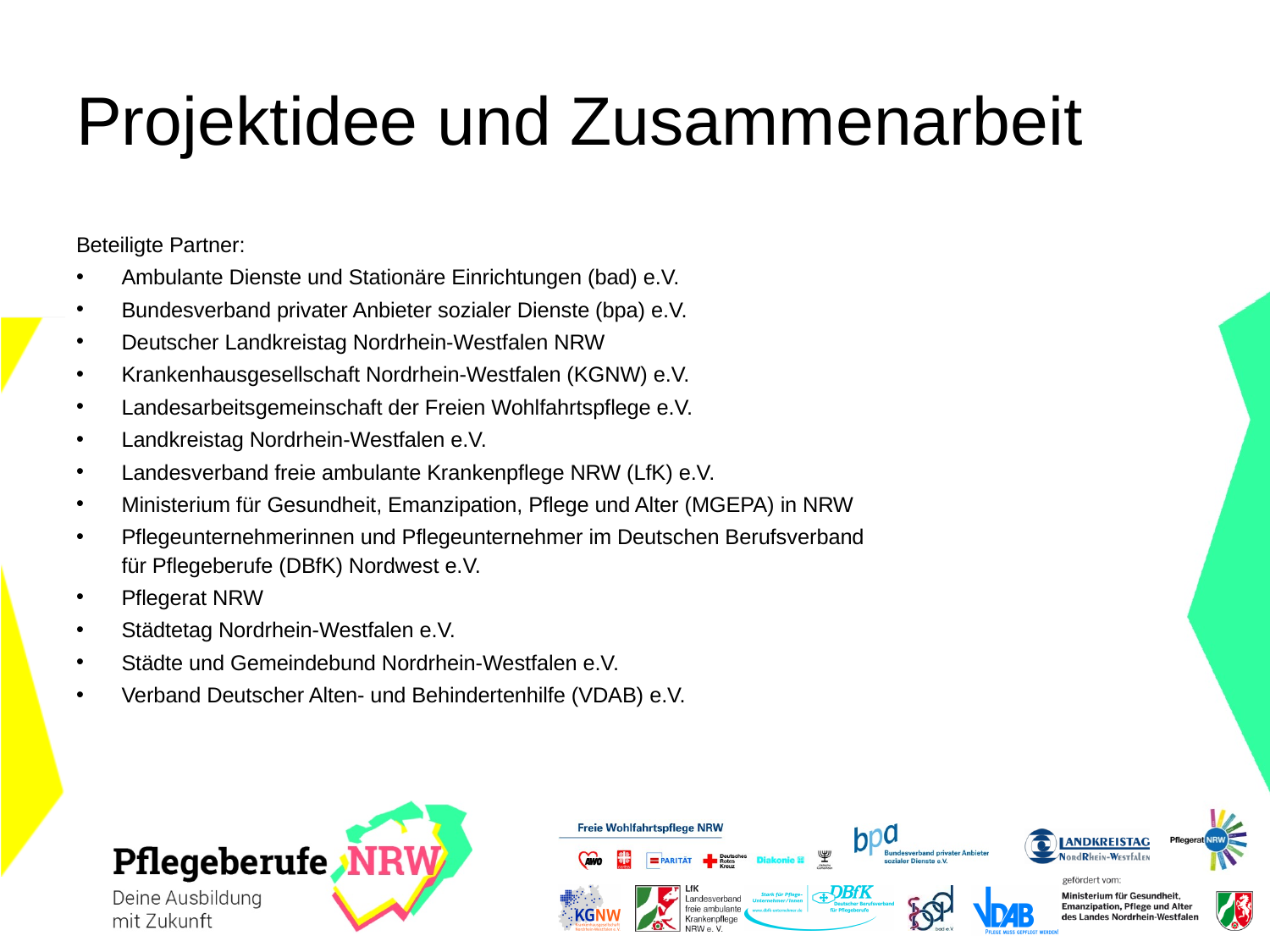

# Projektidee und Zusammenarbeit
Beteiligte Partner:
Ambulante Dienste und Stationäre Einrichtungen (bad) e.V.
Bundesverband privater Anbieter sozialer Dienste (bpa) e.V.
Deutscher Landkreistag Nordrhein-Westfalen NRW
Krankenhausgesellschaft Nordrhein-Westfalen (KGNW) e.V.
Landesarbeitsgemeinschaft der Freien Wohlfahrtspflege e.V.
Landkreistag Nordrhein-Westfalen e.V.
Landesverband freie ambulante Krankenpflege NRW (LfK) e.V.
Ministerium für Gesundheit, Emanzipation, Pflege und Alter (MGEPA) in NRW
Pflegeunternehmerinnen und Pflegeunternehmer im Deutschen Berufsverband
für Pflegeberufe (DBfK) Nordwest e.V.
Pflegerat NRW
Städtetag Nordrhein-Westfalen e.V.
Städte und Gemeindebund Nordrhein-Westfalen e.V.
Verband Deutscher Alten- und Behindertenhilfe (VDAB) e.V.